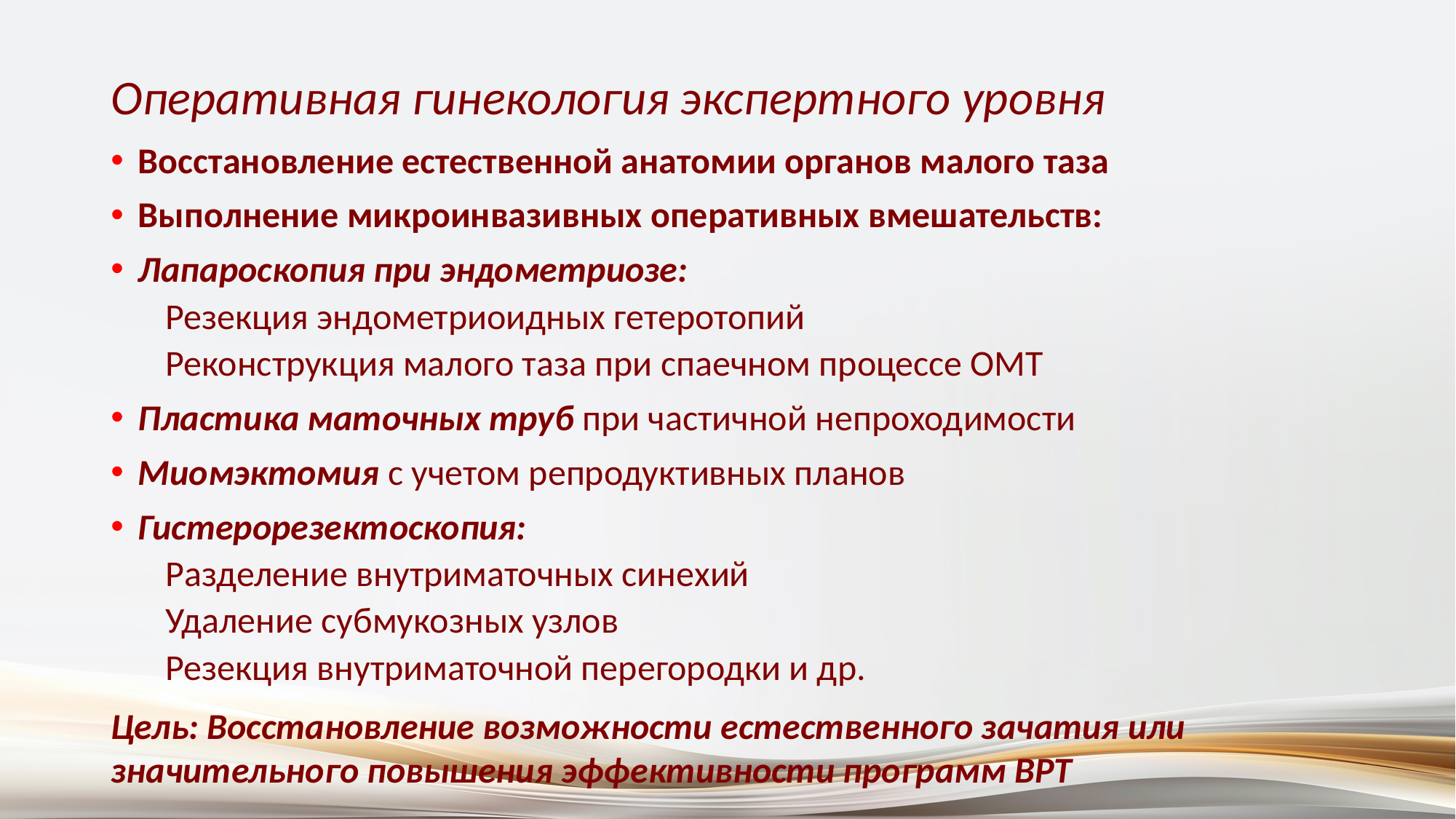

# Оперативная гинекология экспертного уровня
Восстановление естественной анатомии органов малого таза
Выполнение микроинвазивных оперативных вмешательств:
Лапароскопия при эндометриозе:
Резекция эндометриоидных гетеротопий
Реконструкция малого таза при спаечном процессе ОМТ
Пластика маточных труб при частичной непроходимости
Миомэктомия с учетом репродуктивных планов
Гистерорезектоскопия:
Разделение внутриматочных синехий
Удаление субмукозных узлов
Резекция внутриматочной перегородки и др.
Цель: Восстановление возможности естественного зачатия или значительного повышения эффективности программ ВРТ